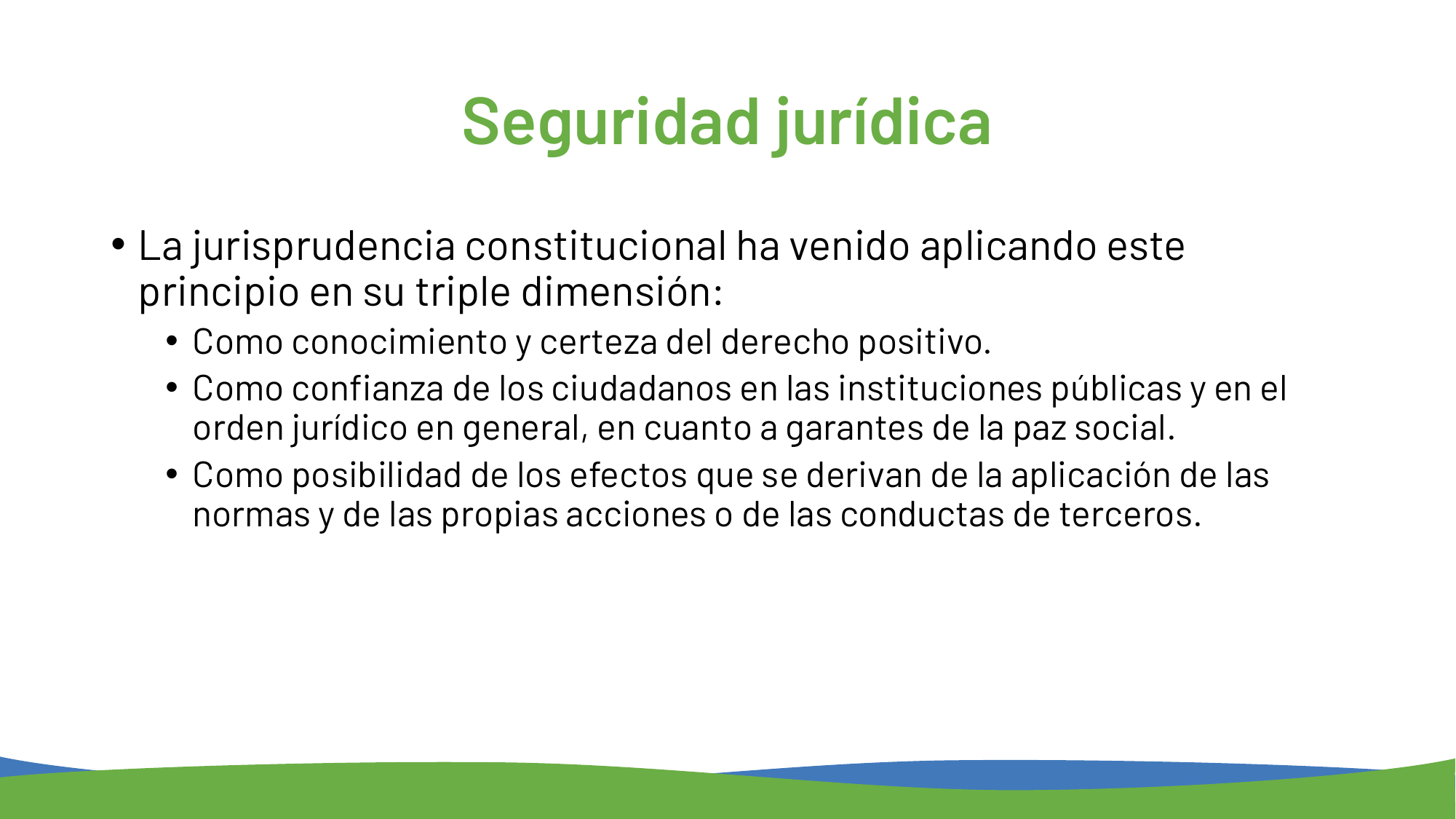

# Seguridad jurídica
La jurisprudencia constitucional ha venido aplicando este principio en su triple dimensión:
Como conocimiento y certeza del derecho positivo.
Como confianza de los ciudadanos en las instituciones públicas y en el orden jurídico en general, en cuanto a garantes de la paz social.
Como posibilidad de los efectos que se derivan de la aplicación de las normas y de las propias acciones o de las conductas de terceros.